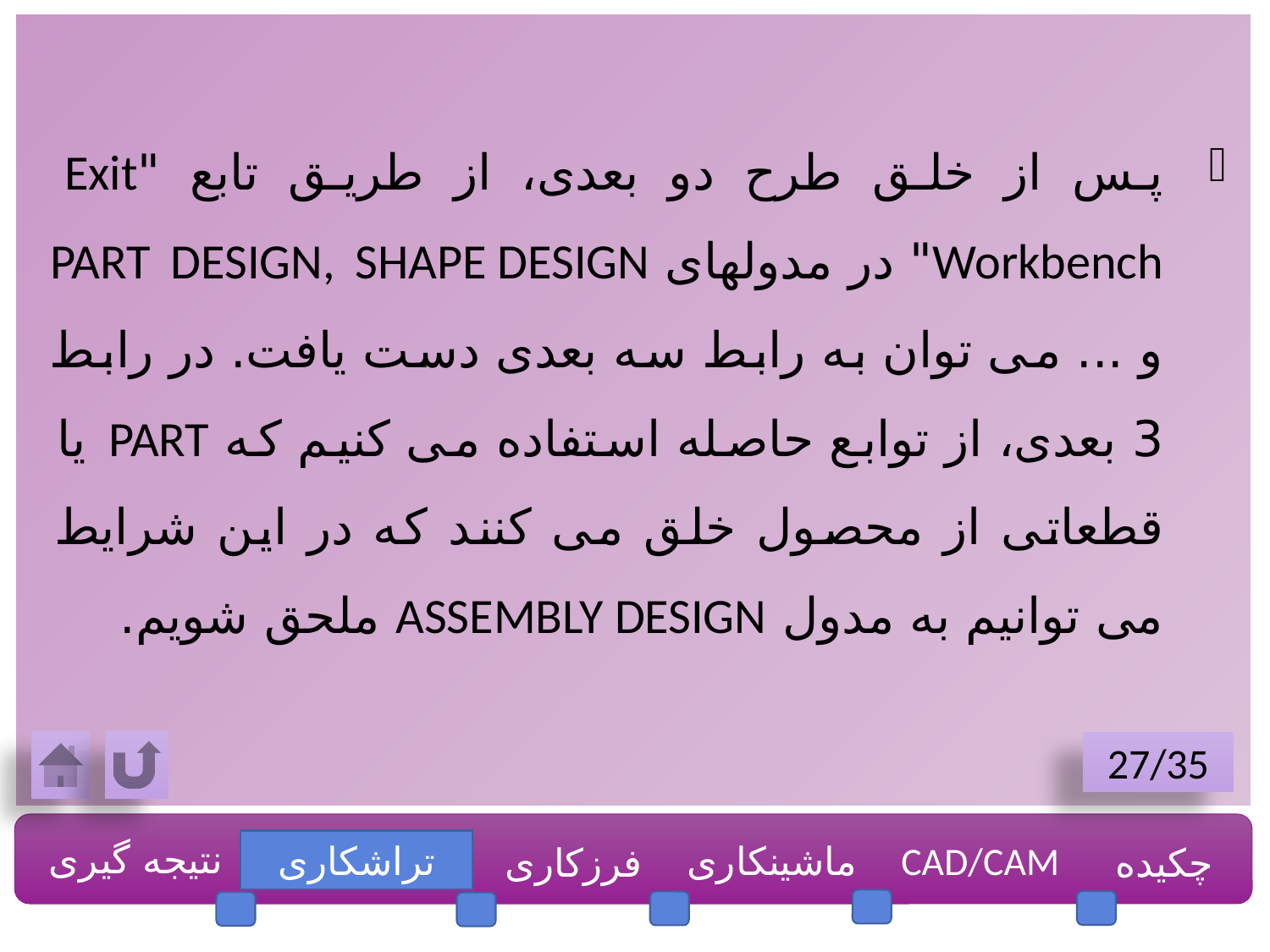

پس از خلق طرح دو بعدی، از طریق تابع "Exit Workbench" در مدولهای PART DESIGN, SHAPE DESIGN و ... می توان به رابط سه بعدی دست یافت. در رابط 3 بعدی، از توابع حاصله استفاده می کنیم که PART یا قطعاتی از محصول خلق می کنند که در این شرایط می توانیم به مدول ASSEMBLY DESIGN ملحق شویم.

27/35

نتیجه گیری
تراشکاری
ماشینکاری
CAD/CAM
چکیده
فرزکاری